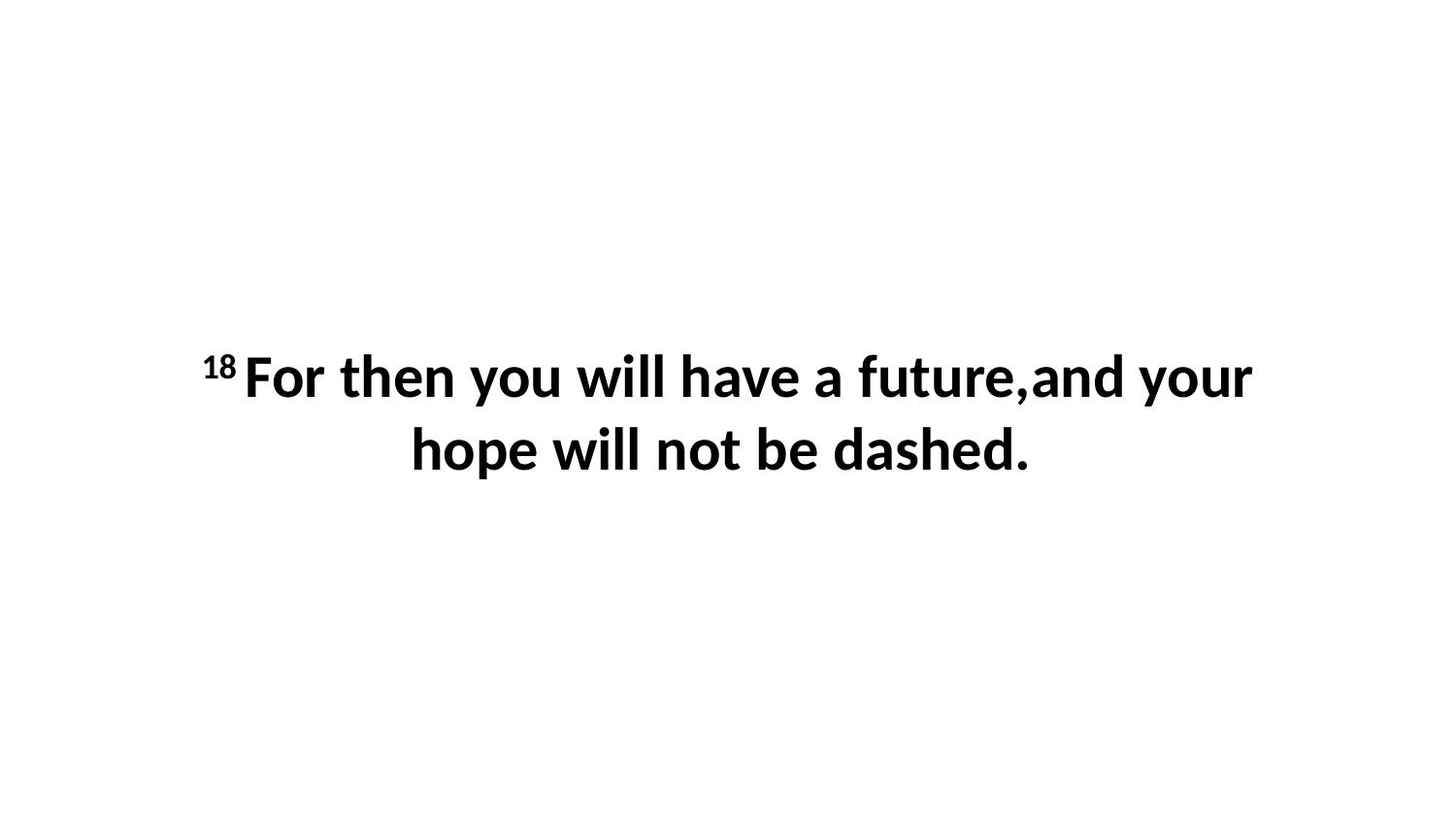

18 For then you will have a future,and your hope will not be dashed.